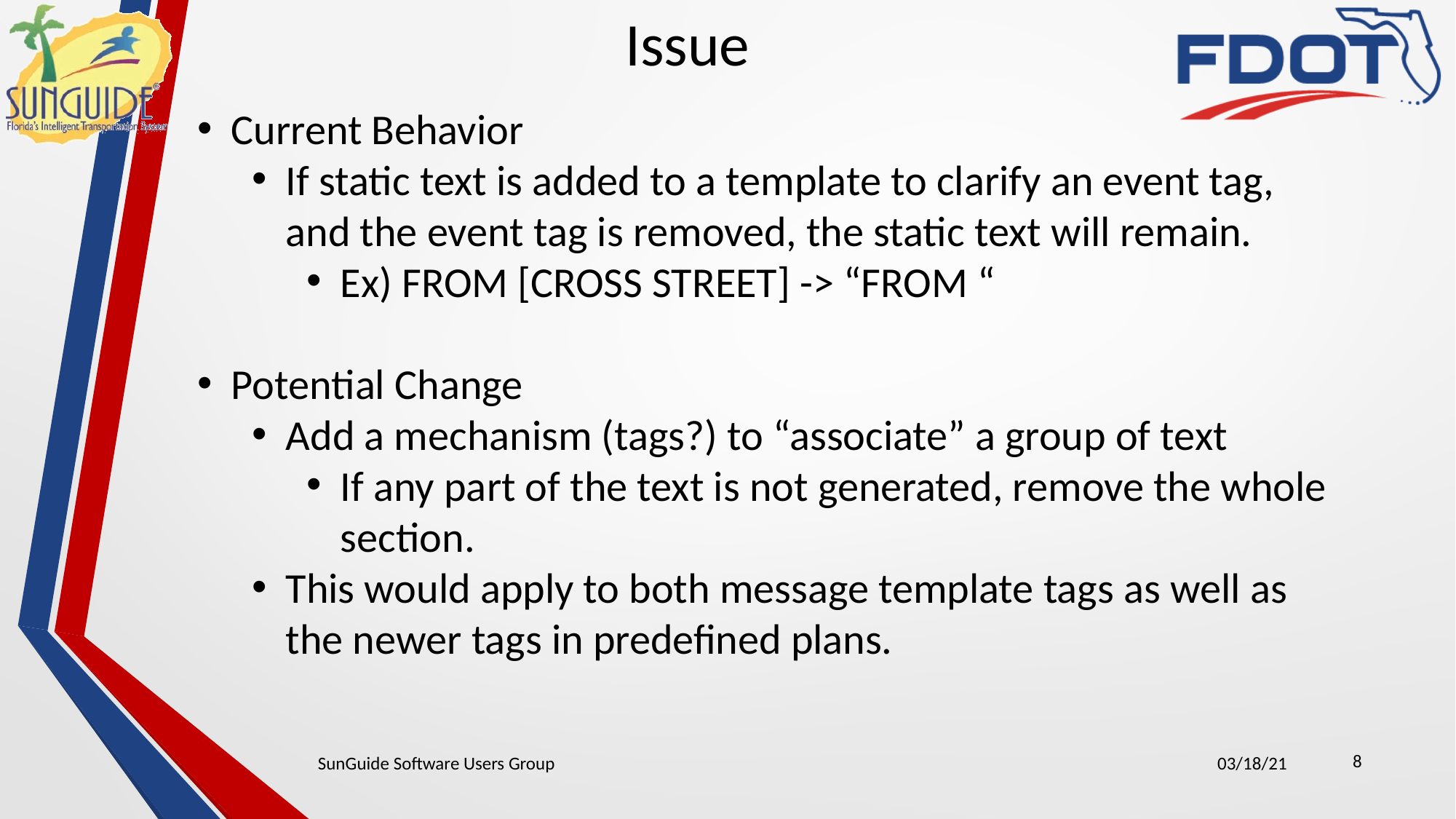

Issue
Current Behavior
If static text is added to a template to clarify an event tag, and the event tag is removed, the static text will remain.
Ex) FROM [CROSS STREET] -> “FROM “

Potential Change
Add a mechanism (tags?) to “associate” a group of text
If any part of the text is not generated, remove the whole section.
This would apply to both message template tags as well as the newer tags in predefined plans.
8
SunGuide Software Users Group
03/18/21